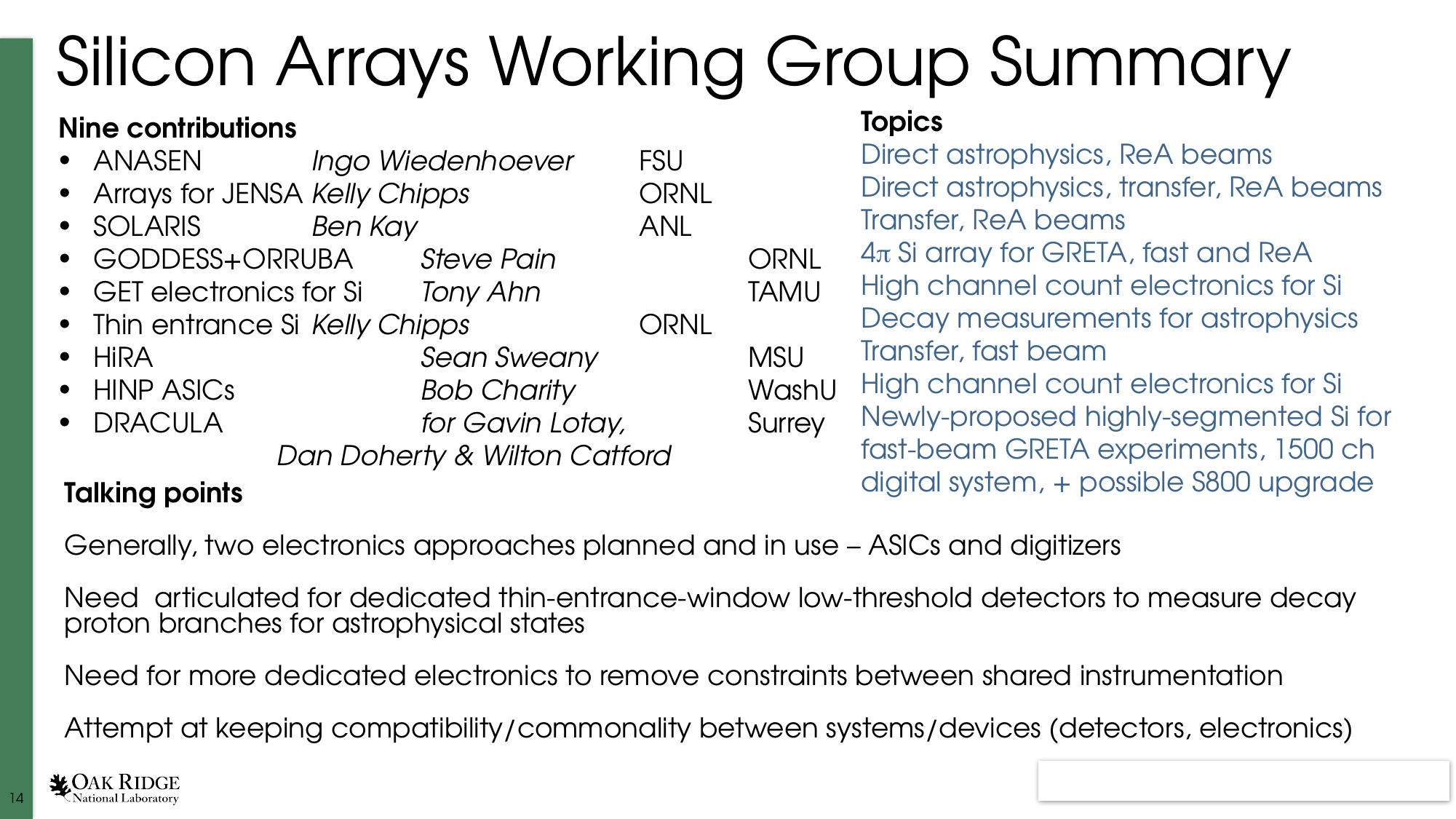

# Silicon Arrays Working Group Summary
Topics
Direct astrophysics, ReA beams
Direct astrophysics, transfer, ReA beams
Transfer, ReA beams
4π Si array for GRETA, fast and ReA
High channel count electronics for Si
Decay measurements for astrophysics
Transfer, fast beam
High channel count electronics for Si
Newly-proposed highly-segmented Si for fast-beam GRETA experiments, 1500 ch digital system, + possible S800 upgrade
Nine contributions
ANASEN		Ingo Wiedenhoever	FSU
Arrays for JENSA	Kelly Chipps		ORNL
SOLARIS		Ben Kay			ANL
GODDESS+ORRUBA	Steve Pain		ORNL
GET electronics for Si	Tony Ahn		TAMU
Thin entrance Si	Kelly Chipps		ORNL
HiRA			Sean Sweany		MSU
HINP ASICs		Bob Charity		WashU
DRACULA 		for Gavin Lotay,		Surrey
		Dan Doherty & Wilton Catford
Talking points
Generally, two electronics approaches planned and in use – ASICs and digitizers
Need  articulated for dedicated thin-entrance-window low-threshold detectors to measure decay proton branches for astrophysical states
Need for more dedicated electronics to remove constraints between shared instrumentation
Attempt at keeping compatibility/commonality between systems/devices (detectors, electronics)